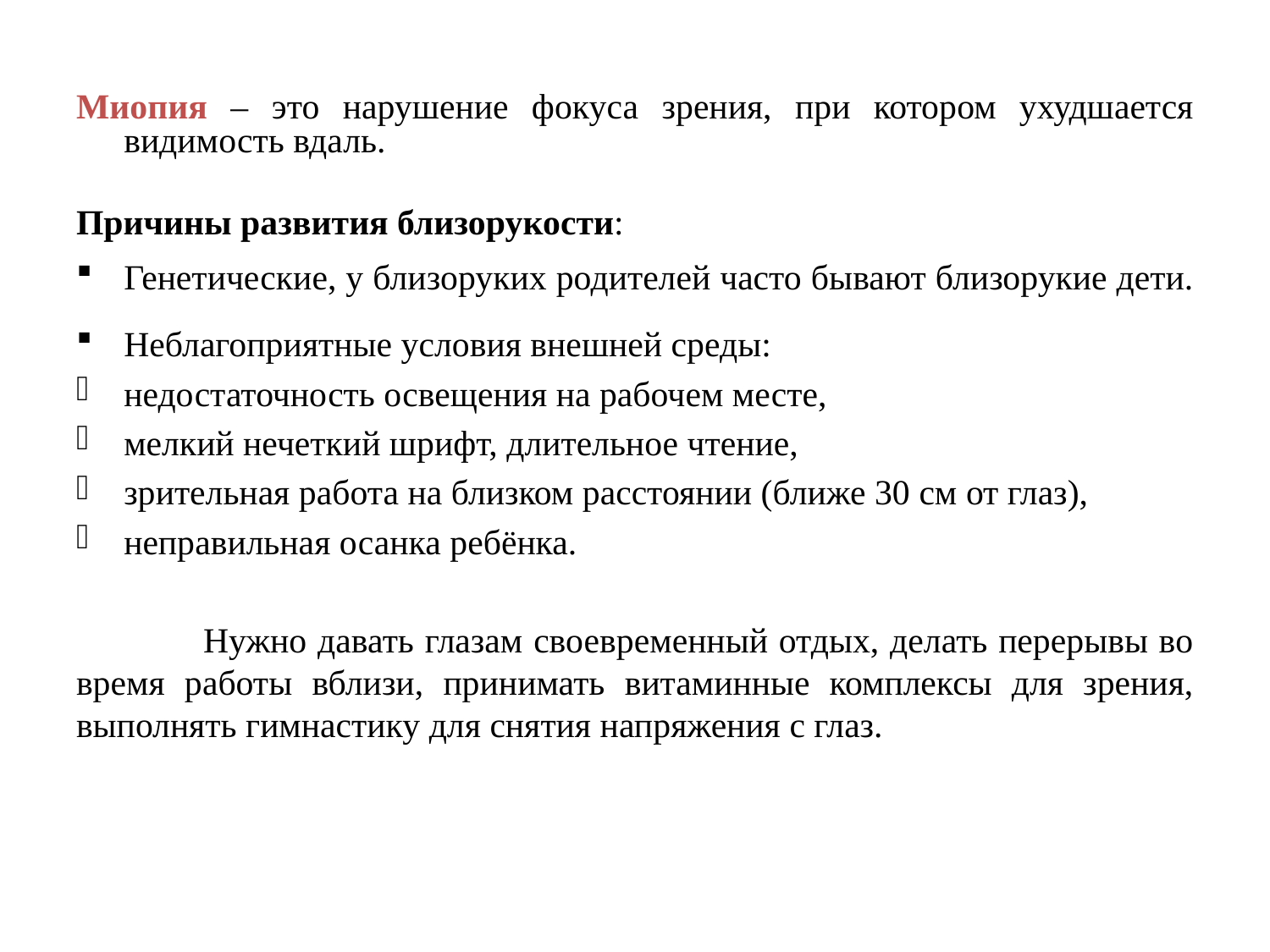

Миопия – это нарушение фокуса зрения, при котором ухудшается видимость вдаль.

Причины развития близорукости:
Генетические, у близоруких родителей часто бывают близорукие дети.
Неблагоприятные условия внешней среды:
недостаточность освещения на рабочем месте,
мелкий нечеткий шрифт, длительное чтение,
зрительная работа на близком расстоянии (ближе 30 см от глаз),
неправильная осанка ребёнка.

	Нужно давать глазам своевременный отдых, делать перерывы во время работы вблизи, принимать витаминные комплексы для зрения, выполнять гимнастику для снятия напряжения с глаз.